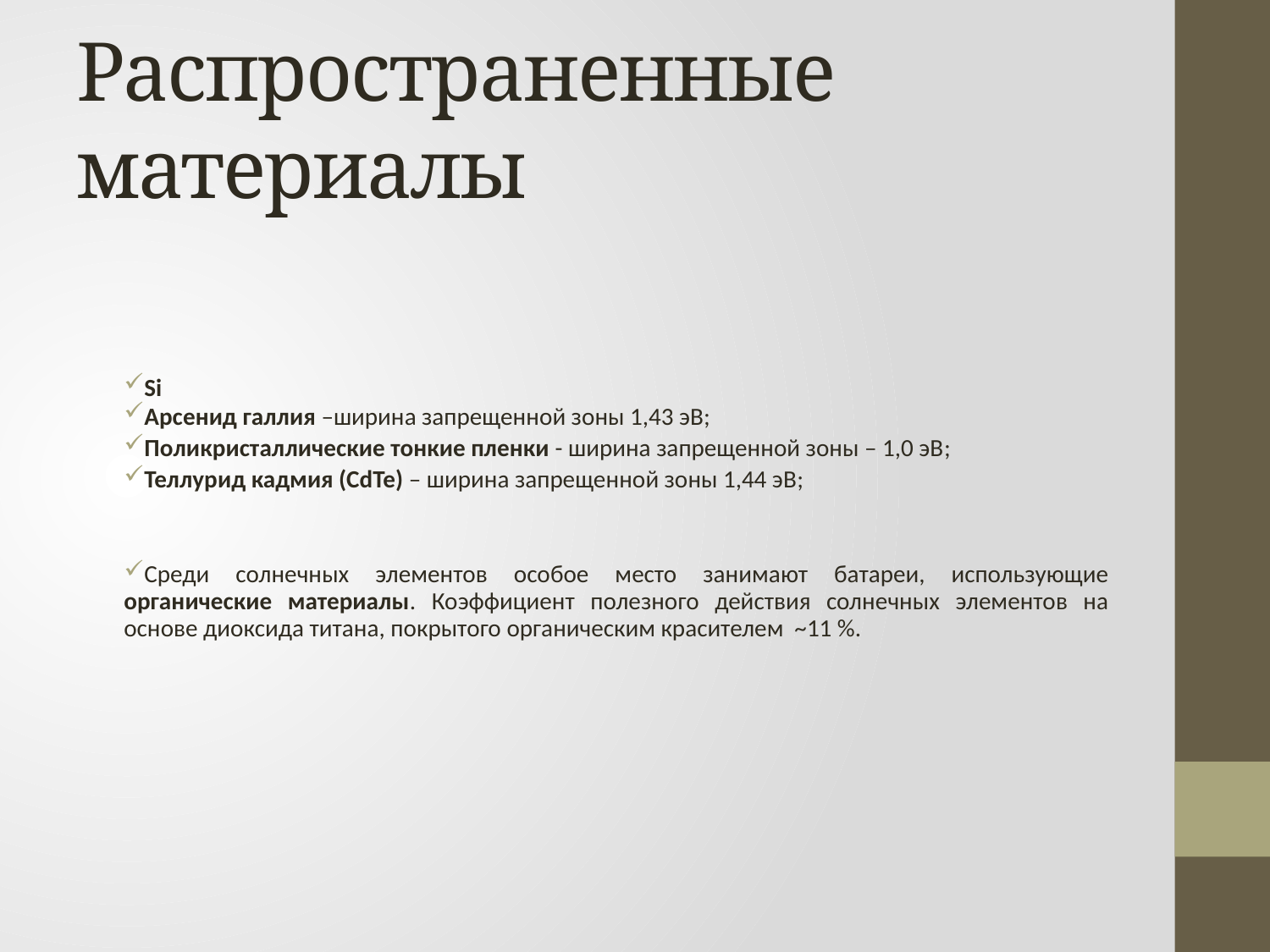

# Распространенные материалы

Si
Арсенид галлия –ширина запрещенной зоны 1,43 эВ;
Поликристаллические тонкие пленки - ширина запрещенной зоны – 1,0 эВ;
Теллурид кадмия (CdTe) – ширина запрещенной зоны 1,44 эВ;

Среди солнечных элементов особое место занимают батареи, использующие органические материалы. Коэффициент полезного действия солнечных элементов на основе диоксида титана, покрытого органическим красителем  ~11 %.